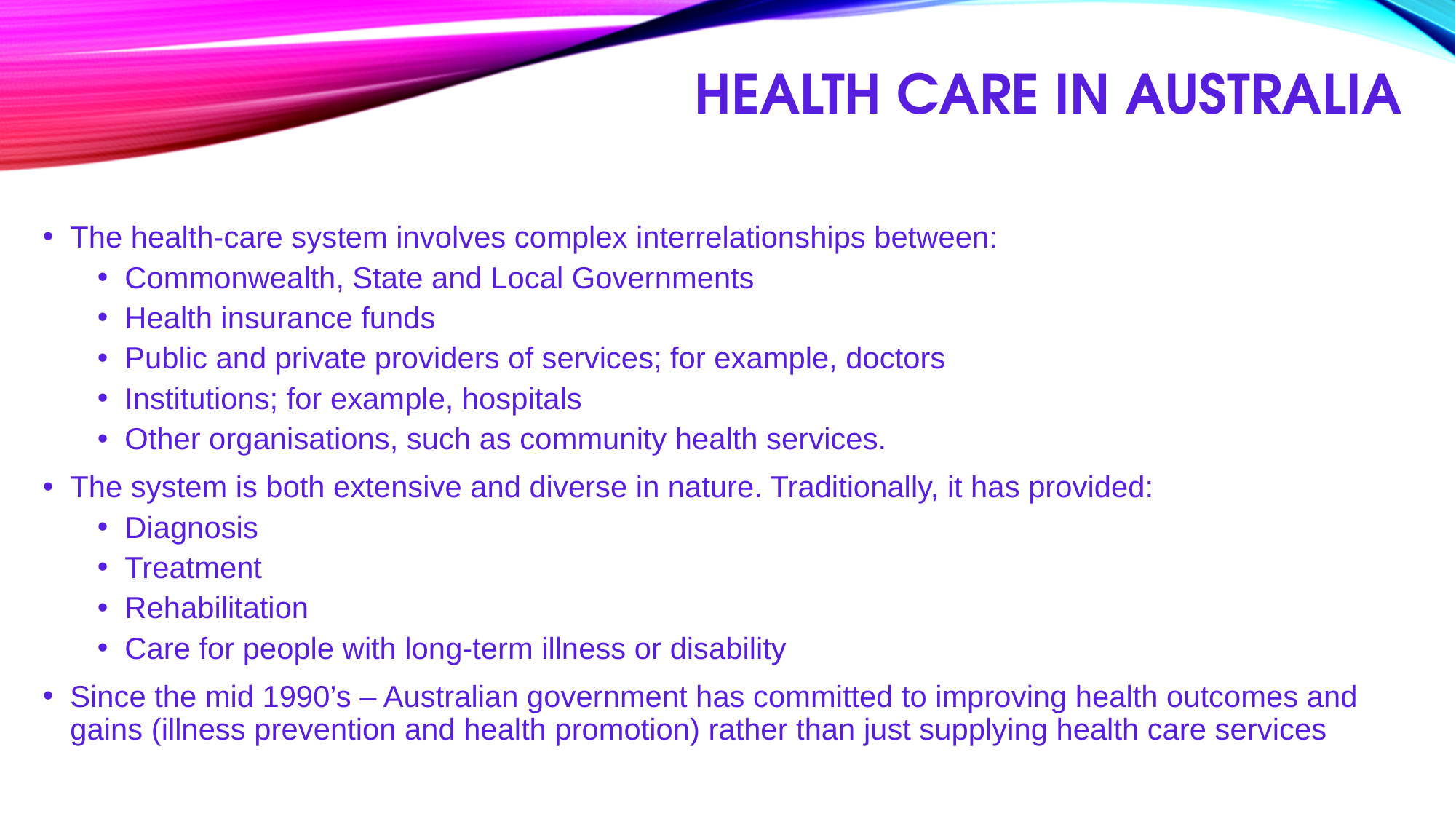

# Health care in Australia
The health-care system involves complex interrelationships between:
Commonwealth, State and Local Governments
Health insurance funds
Public and private providers of services; for example, doctors
Institutions; for example, hospitals
Other organisations, such as community health services.
The system is both extensive and diverse in nature. Traditionally, it has provided:
Diagnosis
Treatment
Rehabilitation
Care for people with long-term illness or disability
Since the mid 1990’s – Australian government has committed to improving health outcomes and gains (illness prevention and health promotion) rather than just supplying health care services